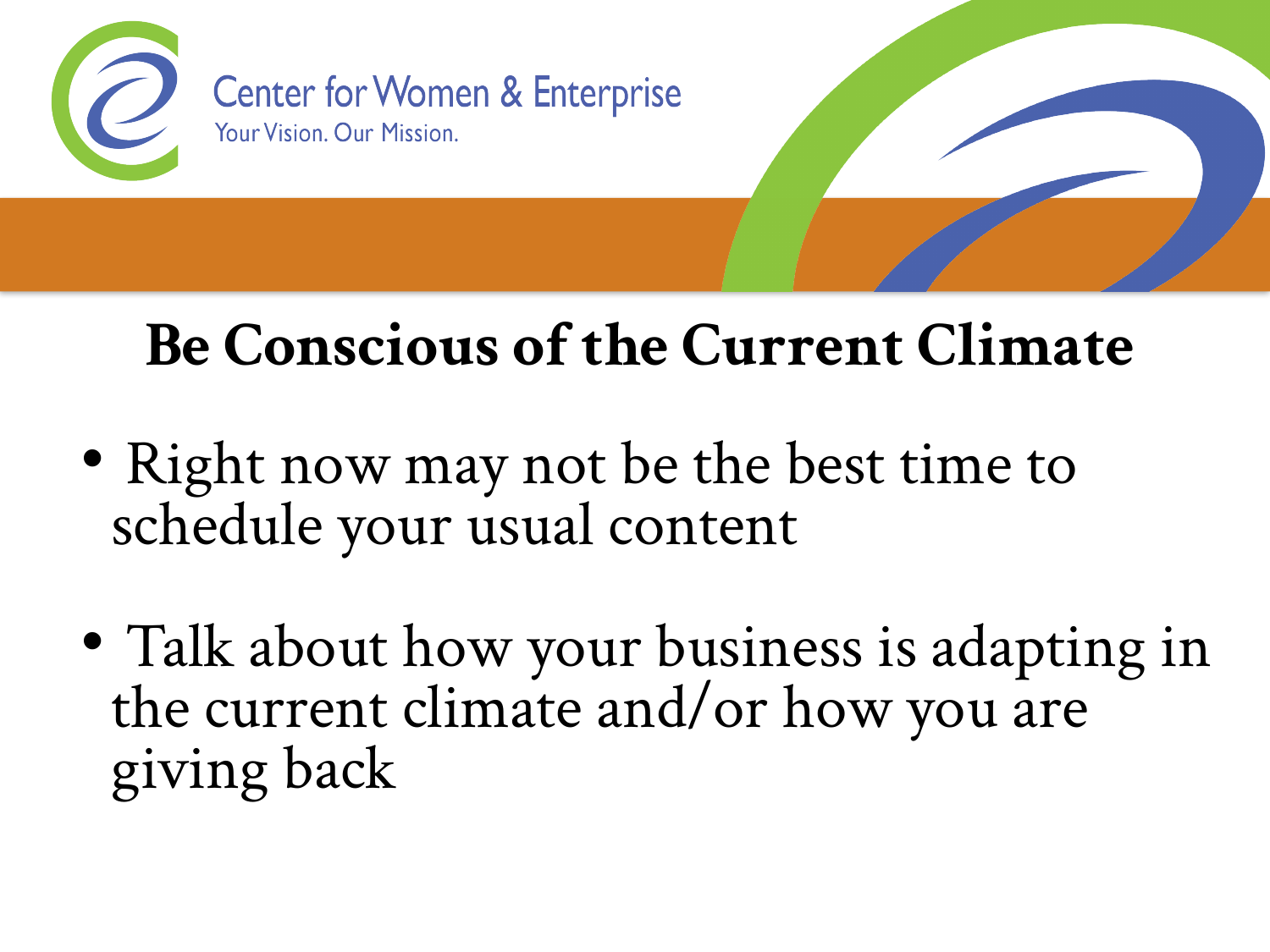

Be Conscious of the Current Climate
 Right now may not be the best time to schedule your usual content

 Talk about how your business is adapting in the current climate and/or how you are giving back